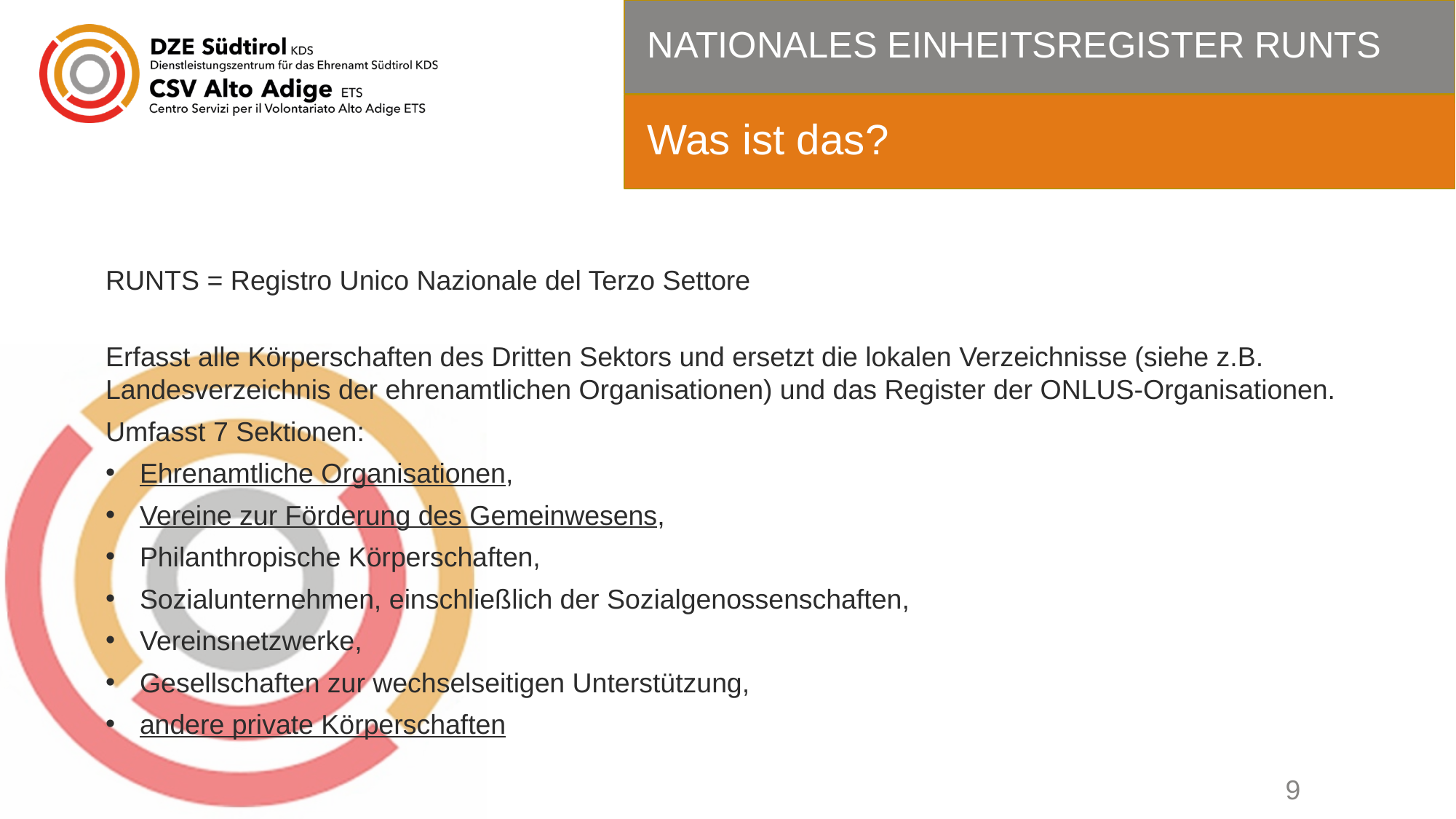

# NATIONALES EINHEITSREGISTER RUNTS

Was ist das?
RUNTS = Registro Unico Nazionale del Terzo Settore
Erfasst alle Körperschaften des Dritten Sektors und ersetzt die lokalen Verzeichnisse (siehe z.B. Landesverzeichnis der ehrenamtlichen Organisationen) und das Register der ONLUS-Organisationen.
Umfasst 7 Sektionen:
Ehrenamtliche Organisationen,
Vereine zur Förderung des Gemeinwesens,
Philanthropische Körperschaften,
Sozialunternehmen, einschließlich der Sozialgenossenschaften,
Vereinsnetzwerke,
Gesellschaften zur wechselseitigen Unterstützung,
andere private Körperschaften